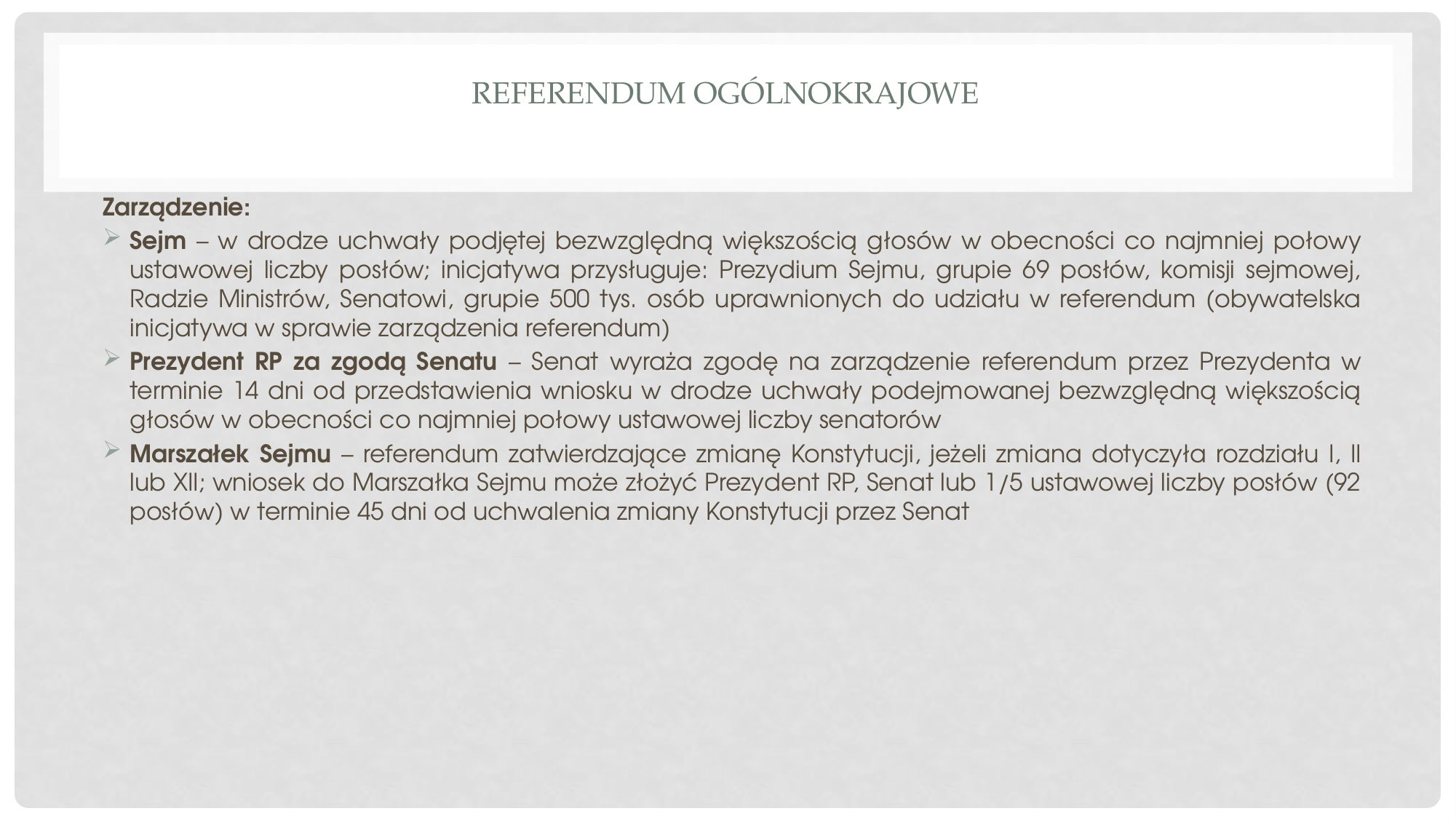

# Referendum ogólnokrajowe
Zarządzenie:
Sejm – w drodze uchwały podjętej bezwzględną większością głosów w obecności co najmniej połowy ustawowej liczby posłów; inicjatywa przysługuje: Prezydium Sejmu, grupie 69 posłów, komisji sejmowej, Radzie Ministrów, Senatowi, grupie 500 tys. osób uprawnionych do udziału w referendum (obywatelska inicjatywa w sprawie zarządzenia referendum)
Prezydent RP za zgodą Senatu – Senat wyraża zgodę na zarządzenie referendum przez Prezydenta w terminie 14 dni od przedstawienia wniosku w drodze uchwały podejmowanej bezwzględną większością głosów w obecności co najmniej połowy ustawowej liczby senatorów
Marszałek Sejmu – referendum zatwierdzające zmianę Konstytucji, jeżeli zmiana dotyczyła rozdziału I, II lub XII; wniosek do Marszałka Sejmu może złożyć Prezydent RP, Senat lub 1/5 ustawowej liczby posłów (92 posłów) w terminie 45 dni od uchwalenia zmiany Konstytucji przez Senat